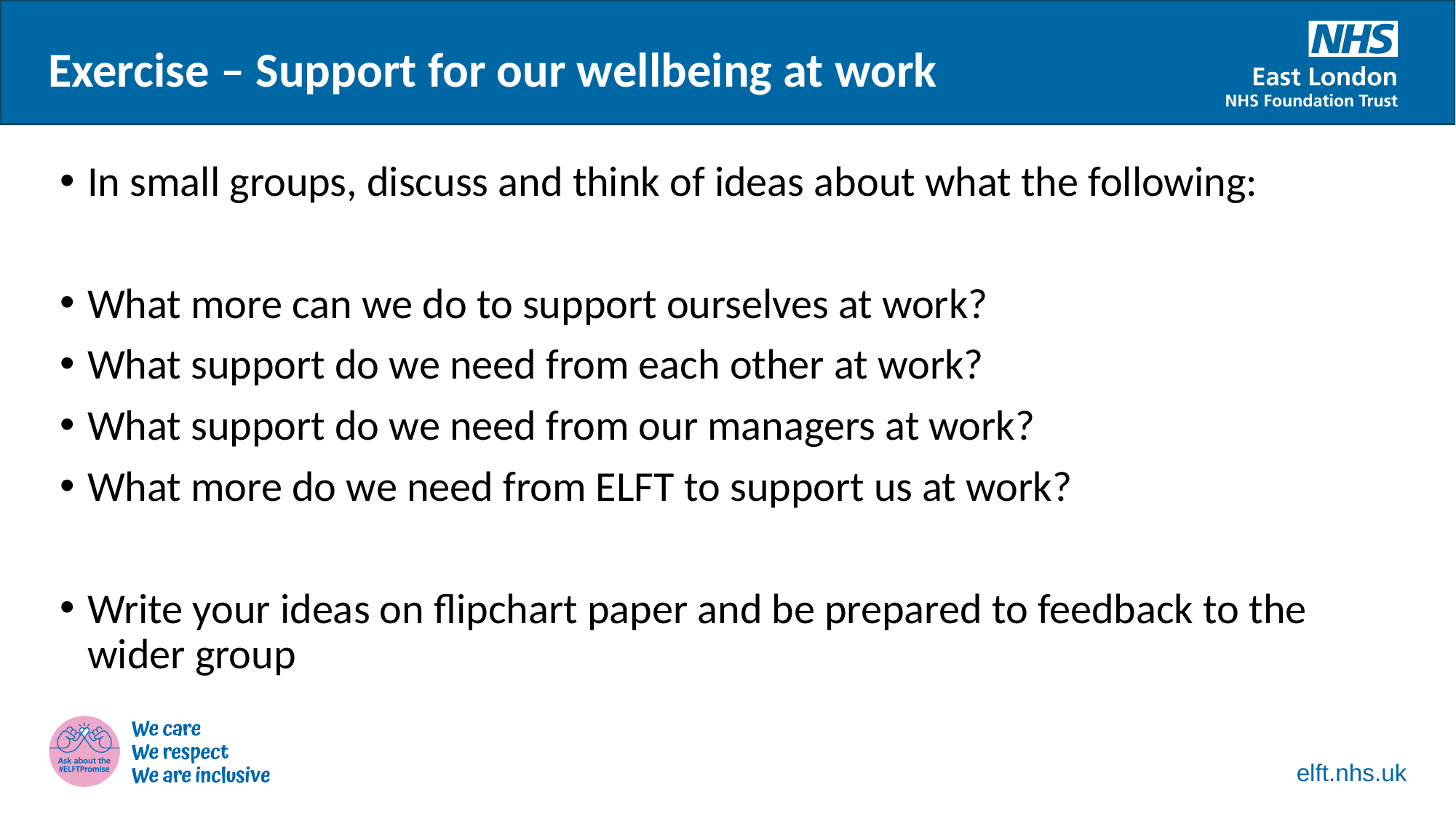

Exercise – Support for our wellbeing at work

In small groups, discuss and think of ideas about what the following:

What more can we do to support ourselves at work?
What support do we need from each other at work?
What support do we need from our managers at work?
What more do we need from ELFT to support us at work?

Write your ideas on flipchart paper and be prepared to feedback to the wider group